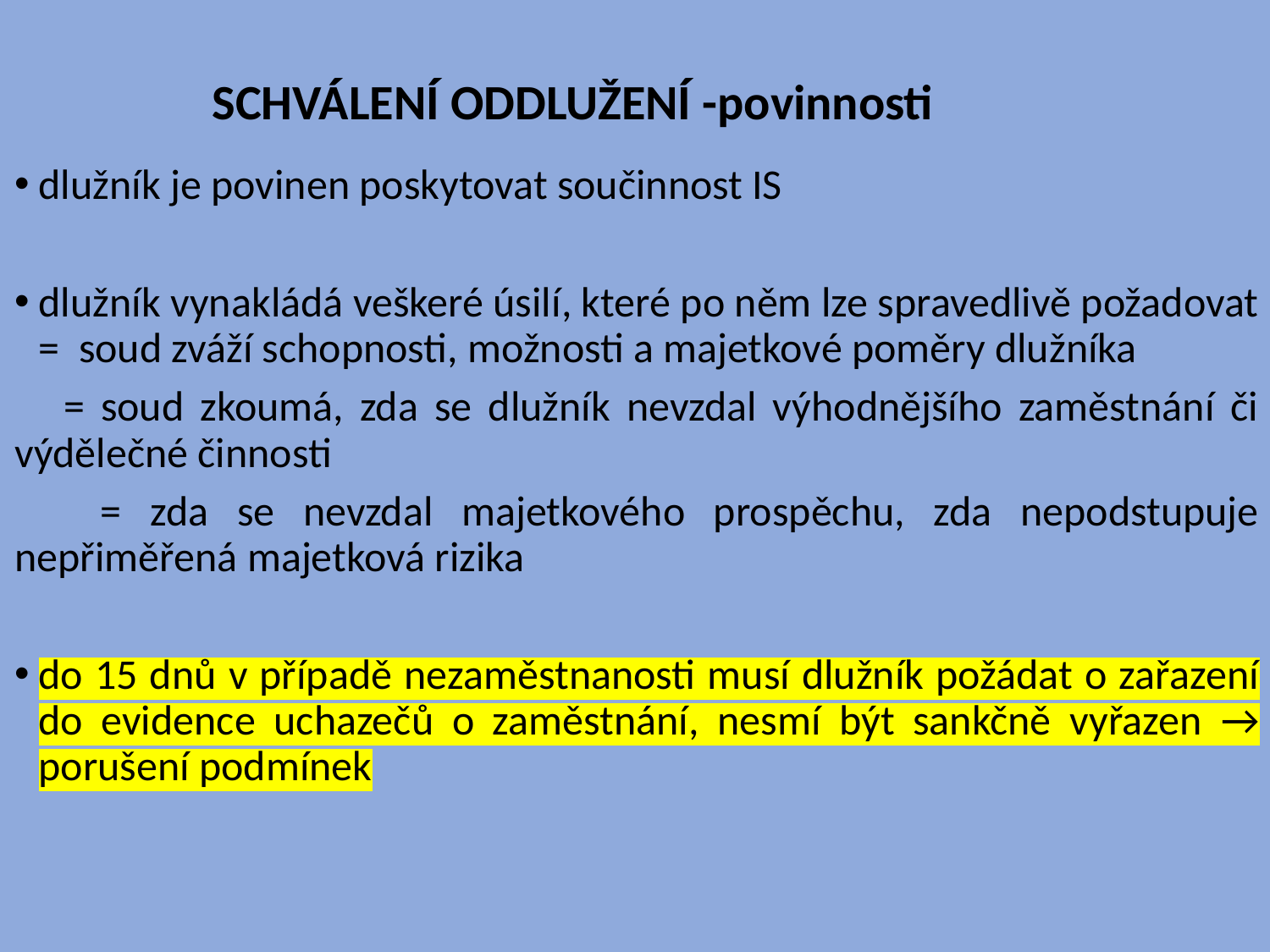

# SCHVÁLENÍ ODDLUŽENÍ -povinnosti
dlužník je povinen poskytovat součinnost IS

dlužník vynakládá veškeré úsilí, které po něm lze spravedlivě požadovat =  soud zváží schopnosti, možnosti a majetkové poměry dlužníka
   = soud zkoumá, zda se dlužník nevzdal výhodnějšího zaměstnání či výdělečné činnosti
   = zda se nevzdal majetkového prospěchu, zda nepodstupuje nepřiměřená majetková rizika

do 15 dnů v případě nezaměstnanosti musí dlužník požádat o zařazení do evidence uchazečů o zaměstnání, nesmí být sankčně vyřazen → porušení podmínek